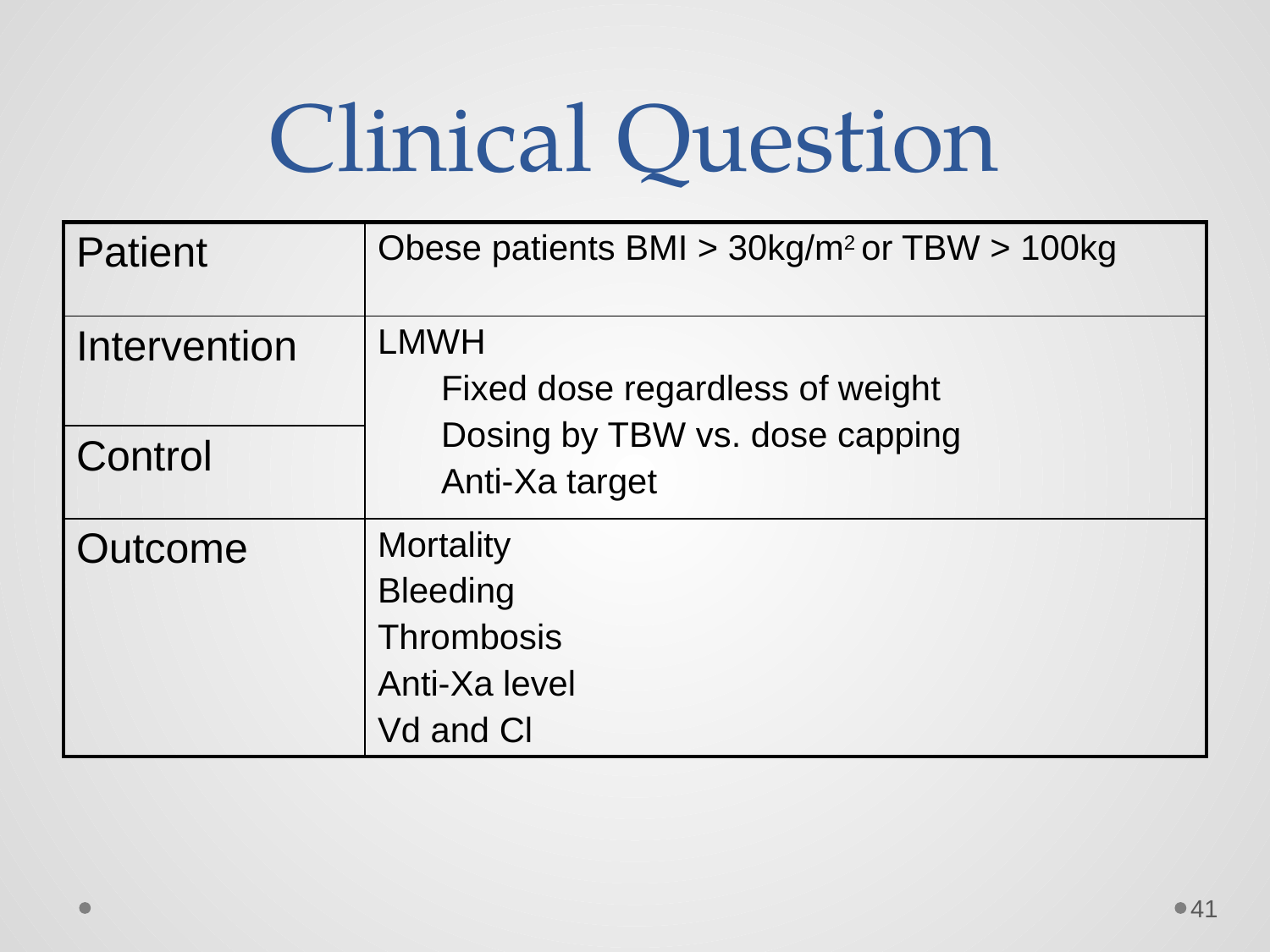

# Clinical Question
| Patient | Obese patients BMI > 30kg/m2 or TBW > 100kg |
| --- | --- |
| Intervention | LMWH Fixed dose regardless of weight Dosing by TBW vs. dose capping Anti-Xa target |
| Control |  |
| Outcome | Mortality Bleeding Thrombosis Anti-Xa level Vd and Cl |
41